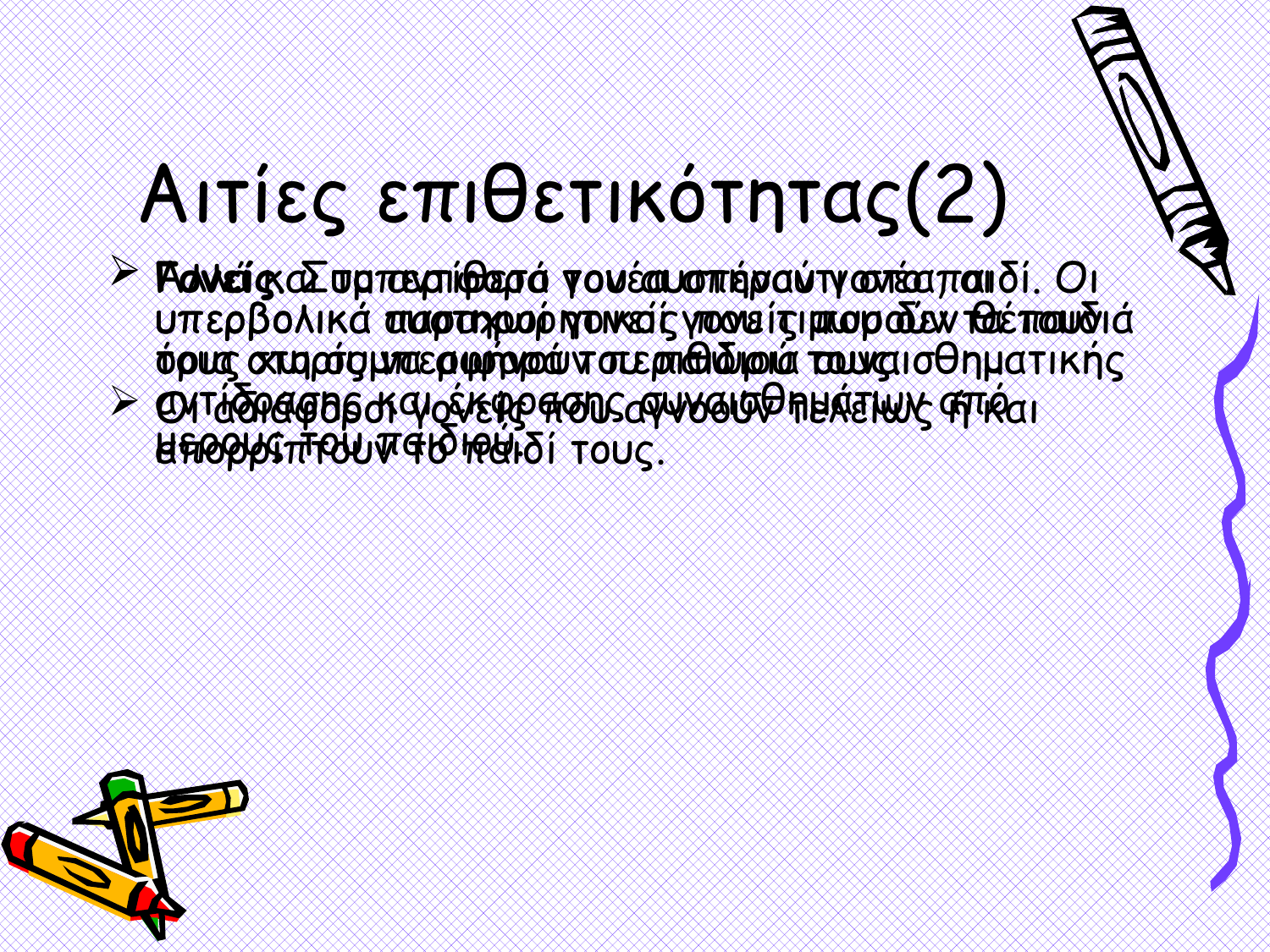

# Αιτίες επιθετικότητας(2)
Γονείς. Συμπεριφορά γονέα απέναντι στο παιδί. Οι υπερβολικά αυστηροί γονείς που τιμωρούν τα παιδιά τους χωρίς να αφήνουν περιθώρια συναισθηματικής αντίδρασης και έκφρασης συναισθημάτων από μερους του παιδιού.

Αλλά και το αντίθετο του αυστηρού γονέα, οι υπερβολικά παραχωρητικοί γονείς που δεν θέτουν όρια στη συμπεριφορά του παιδιού τους.
Οι αδιάφοροι γονείς που αγνοούν τελείως ή και απορρίπτουν το παιδί τους.